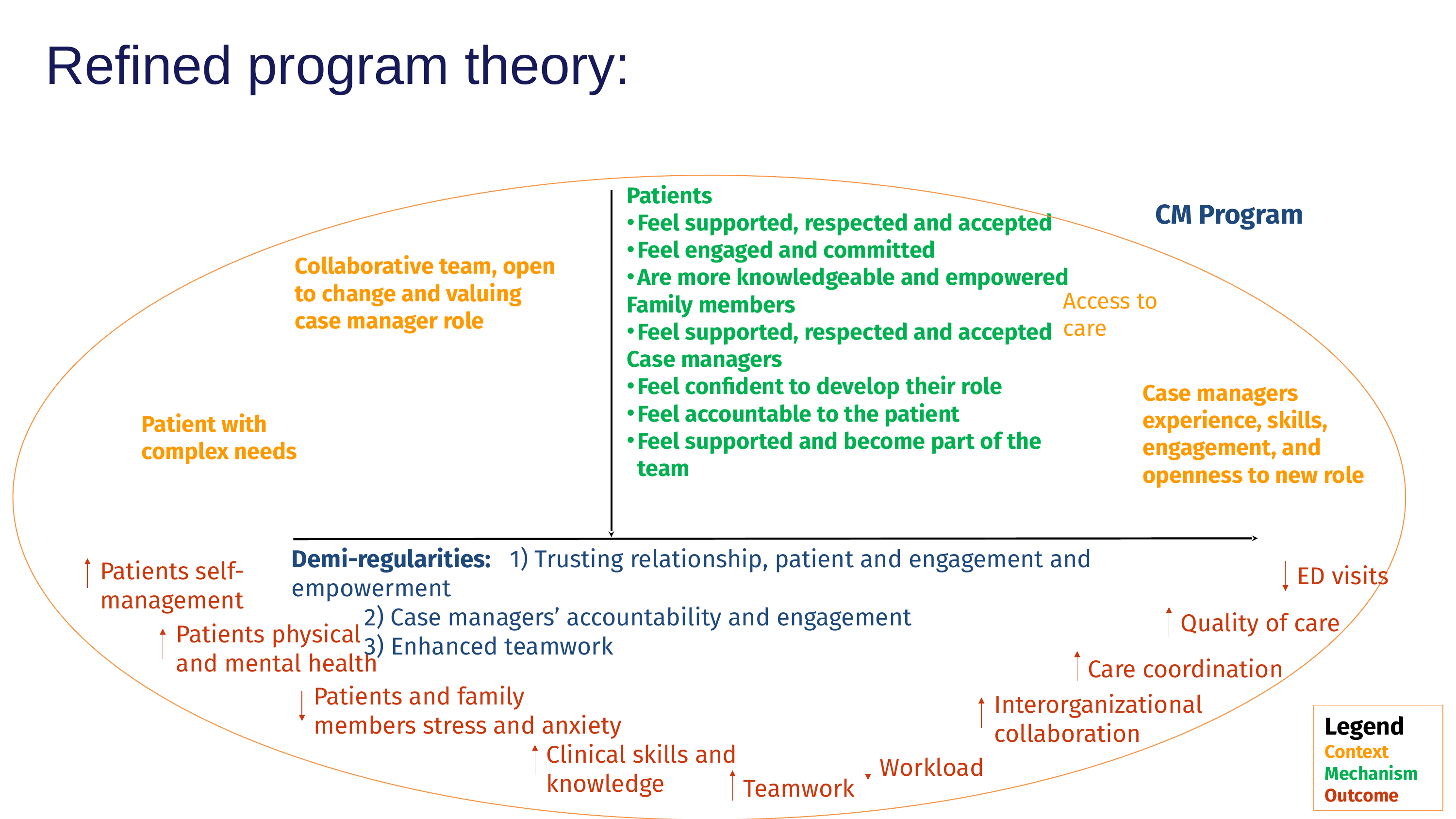

Refined program theory:
#

Patients
Feel supported, respected and accepted
Feel engaged and committed
Are more knowledgeable and empowered
Family members
Feel supported, respected and accepted
Case managers
Feel confident to develop their role
Feel accountable to the patient
Feel supported and become part of the team

CM Program
Collaborative team, open to change and valuing case manager role
Access to care
Case managers experience, skills, engagement, and openness to new role
Patient with complex needs
Demi-regularities:	1) Trusting relationship, patient and engagement and empowerment
	2) Case managers’ accountability and engagement
	3) Enhanced teamwork
Patients self-management
ED visits
Quality of care
Patients physical and mental health
Care coordination
Patients and family members stress and anxiety
Interorganizational collaboration
Legend
Context
Mechanism
Outcome
Clinical skills and knowledge
Workload
Teamwork